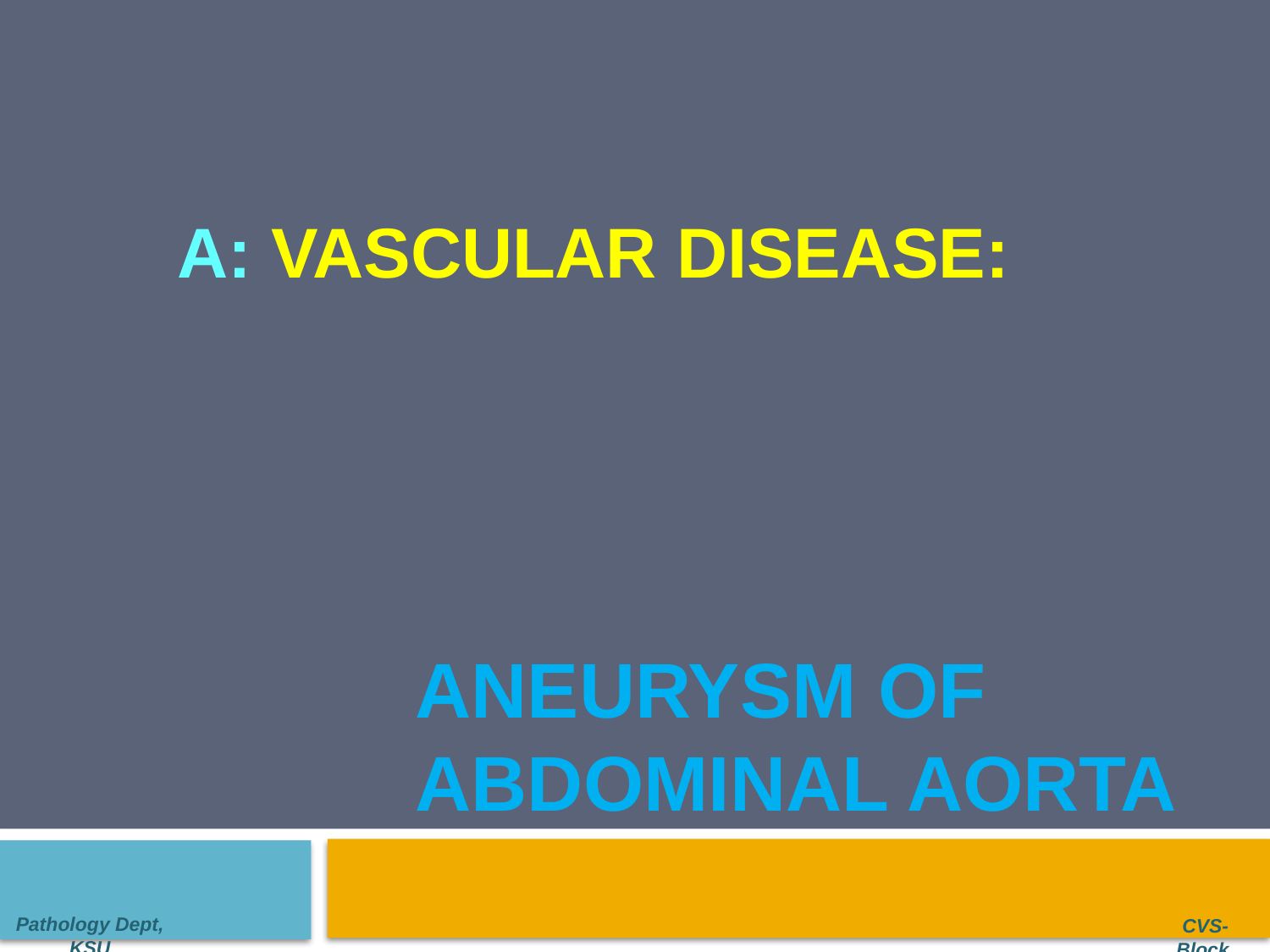

A: Vascular disease:
# Aneurysm of abdominal aorta
Pathology Dept, KSU
CVS- Block